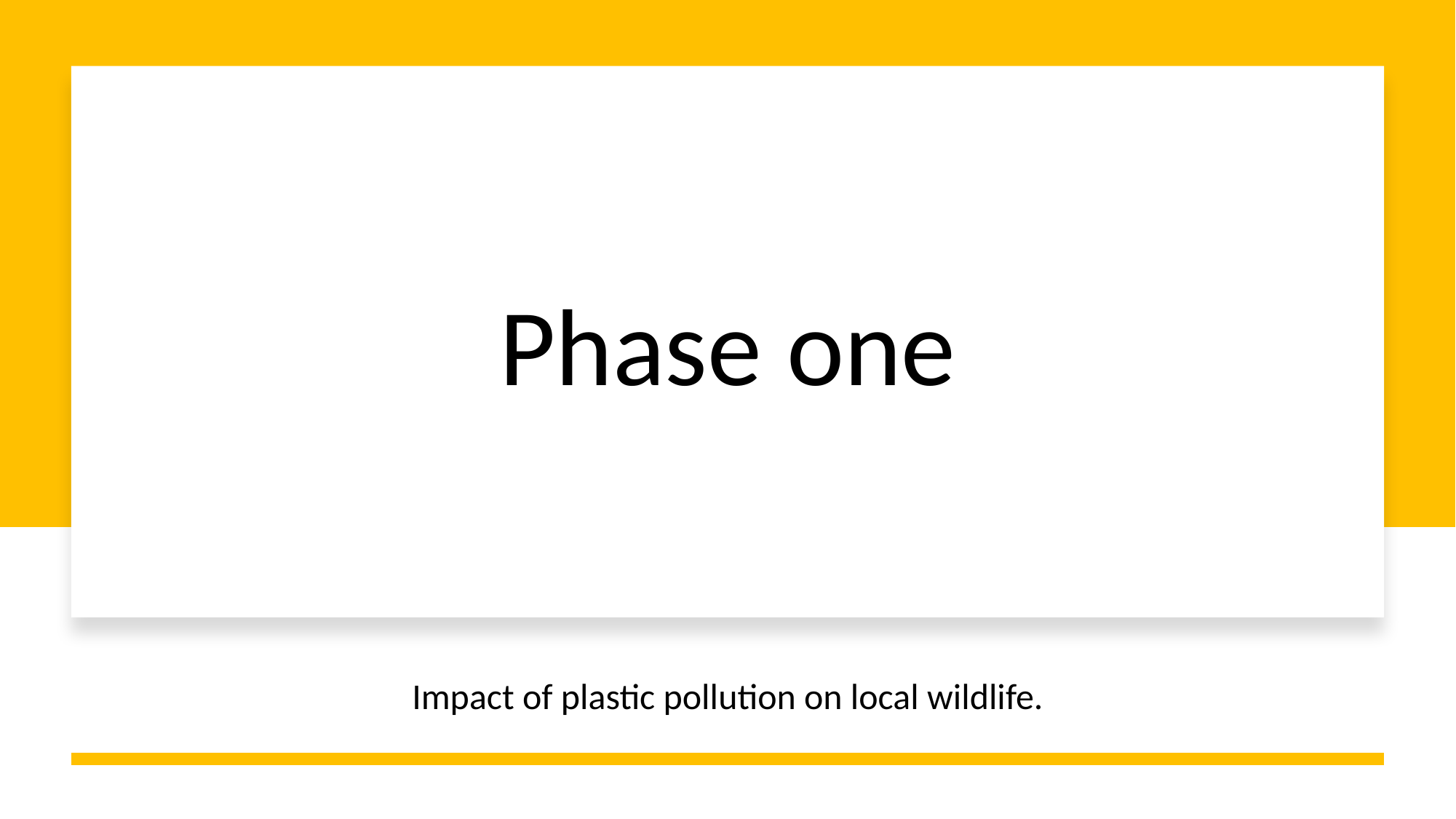

# Phase one
Impact of plastic pollution on local wildlife.